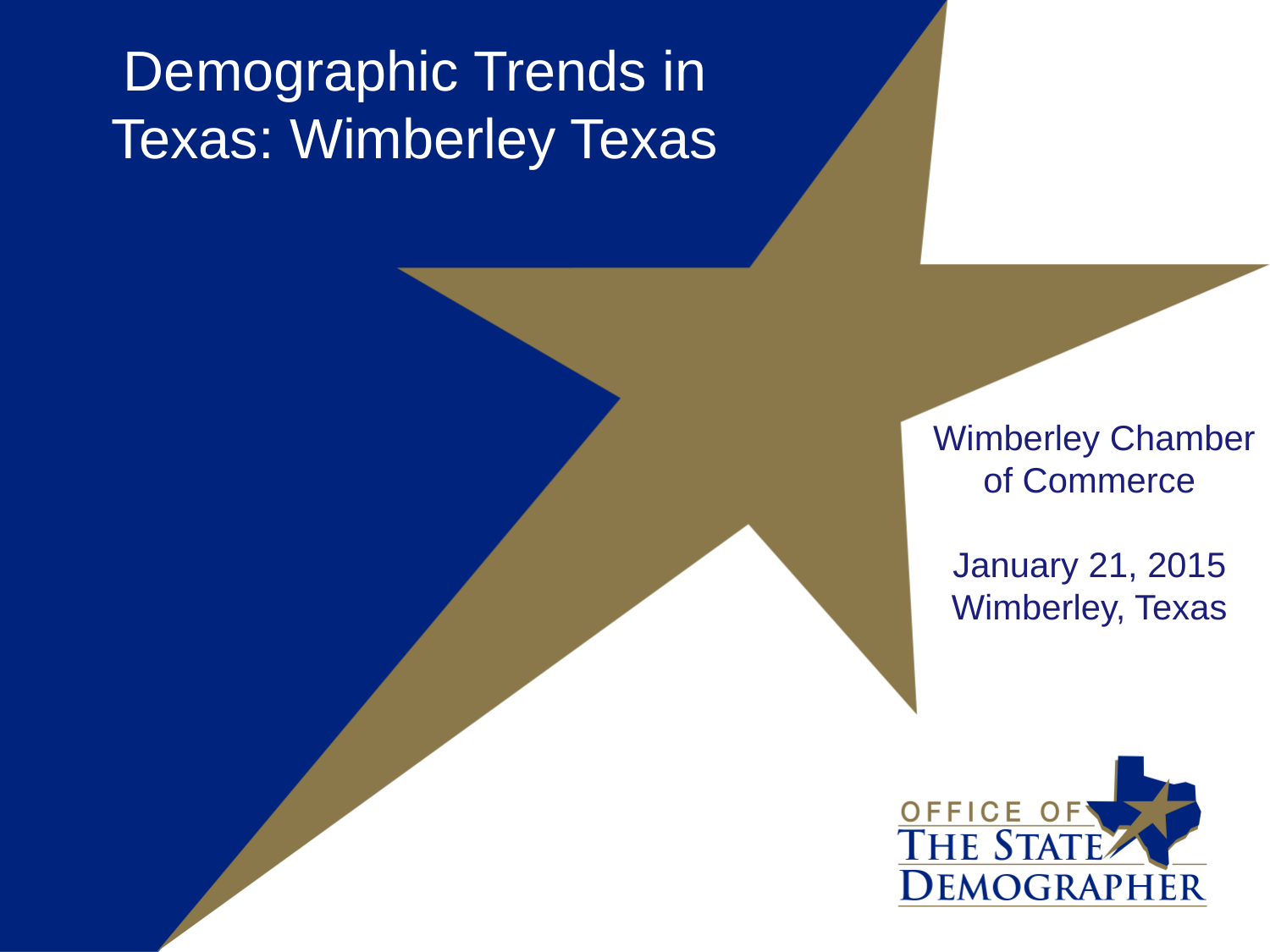

Demographic Trends in Texas: Wimberley Texas

 Wimberley Chamber of Commerce

January 21, 2015
Wimberley, Texas